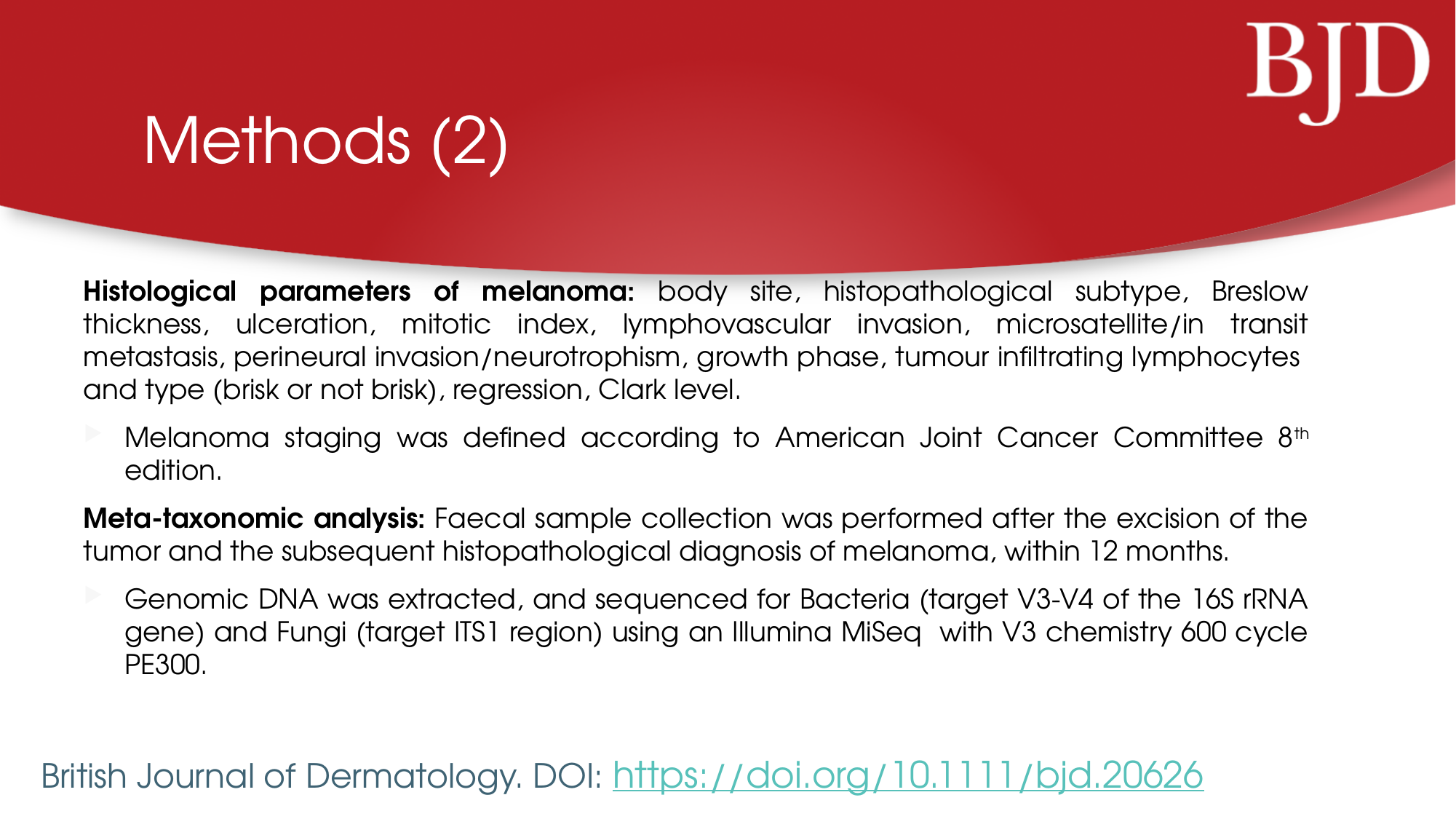

# Methods (2)
Histological parameters of melanoma: body site, histopathological subtype, Breslow thickness, ulceration, mitotic index, lymphovascular invasion, microsatellite/in transit metastasis, perineural invasion/neurotrophism, growth phase, tumour infiltrating lymphocytes  and type (brisk or not brisk), regression, Clark level.
Melanoma staging was defined according to American Joint Cancer Committee 8th edition.
Meta-taxonomic analysis: Faecal sample collection was performed after the excision of the tumor and the subsequent histopathological diagnosis of melanoma, within 12 months.
Genomic DNA was extracted, and sequenced for Bacteria (target V3-V4 of the 16S rRNA gene) and Fungi (target ITS1 region) using an Illumina MiSeq  with V3 chemistry 600 cycle PE300.

British Journal of Dermatology. DOI: https://doi.org/10.1111/bjd.20626